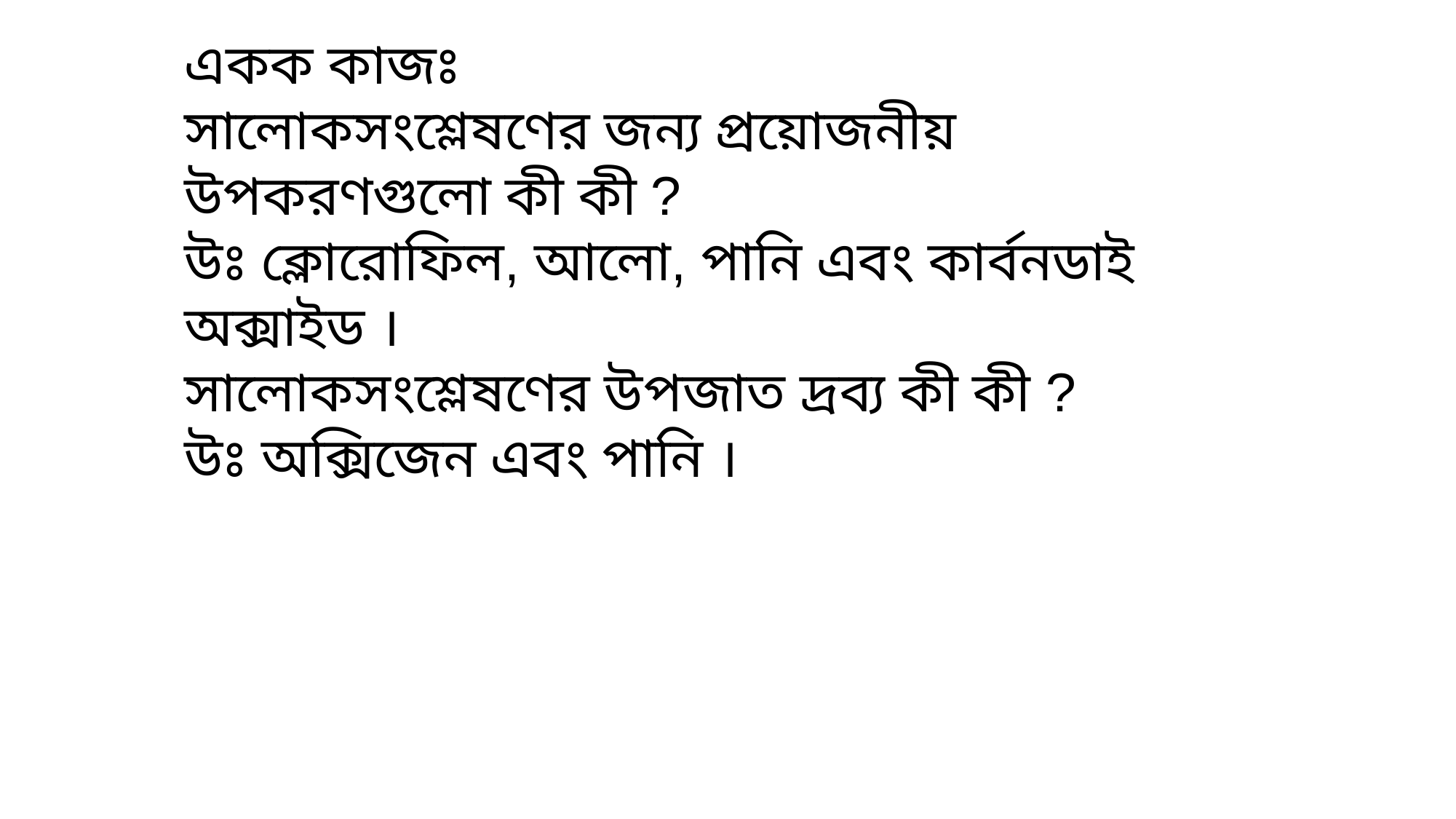

একক কাজঃ
সালোকসংশ্লেষণের জন্য প্রয়োজনীয় উপকরণগুলো কী কী ?
উঃ ক্লোরোফিল, আলো, পানি এবং কার্বনডাই অক্সাইড ।
সালোকসংশ্লেষণের উপজাত দ্রব্য কী কী ?
উঃ অক্সিজেন এবং পানি ।